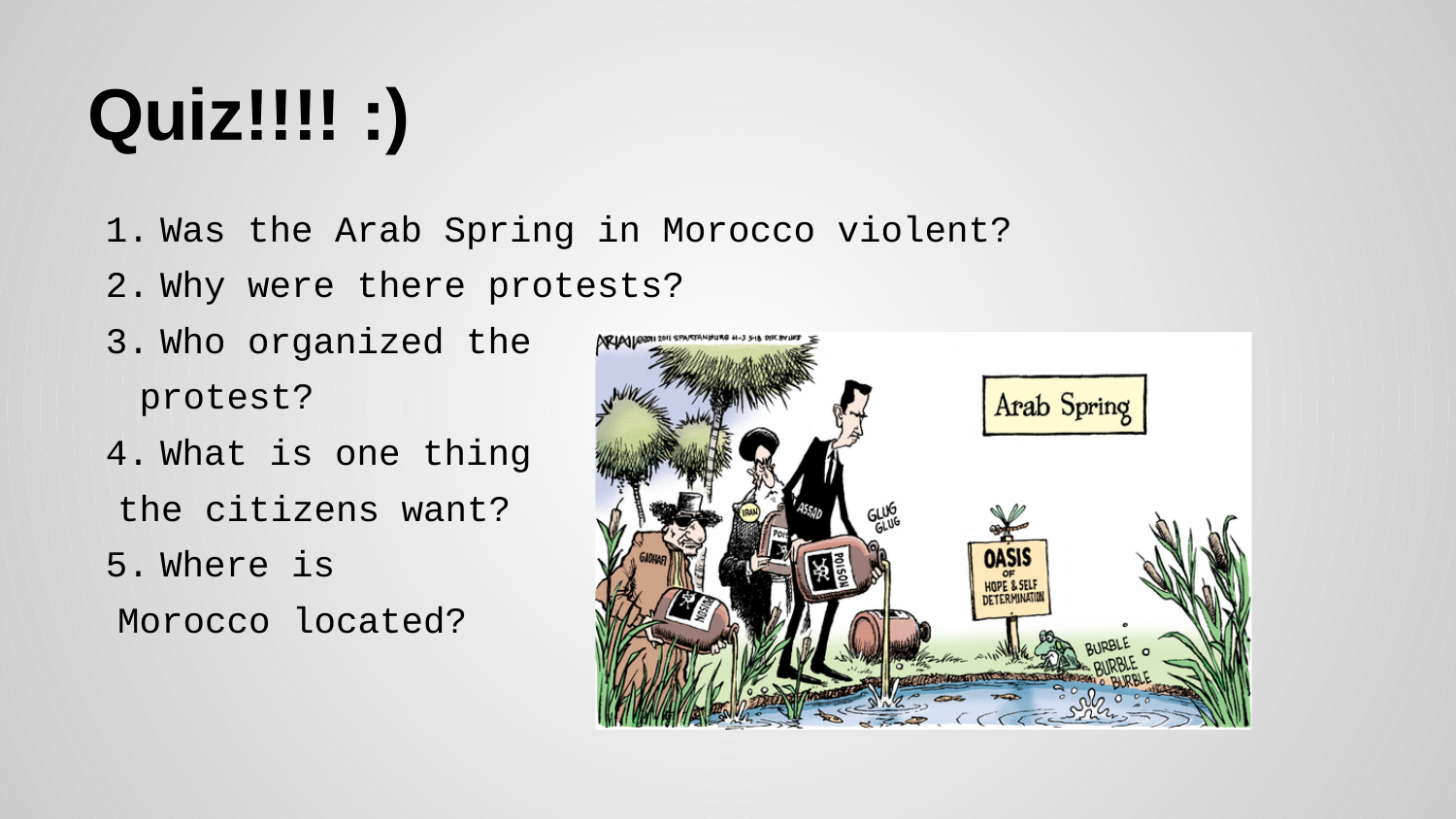

# Quiz!!!! :)
Was the Arab Spring in Morocco violent?
Why were there protests?
Who organized the
 protest?
What is one thing
the citizens want?
Where is
Morocco located?